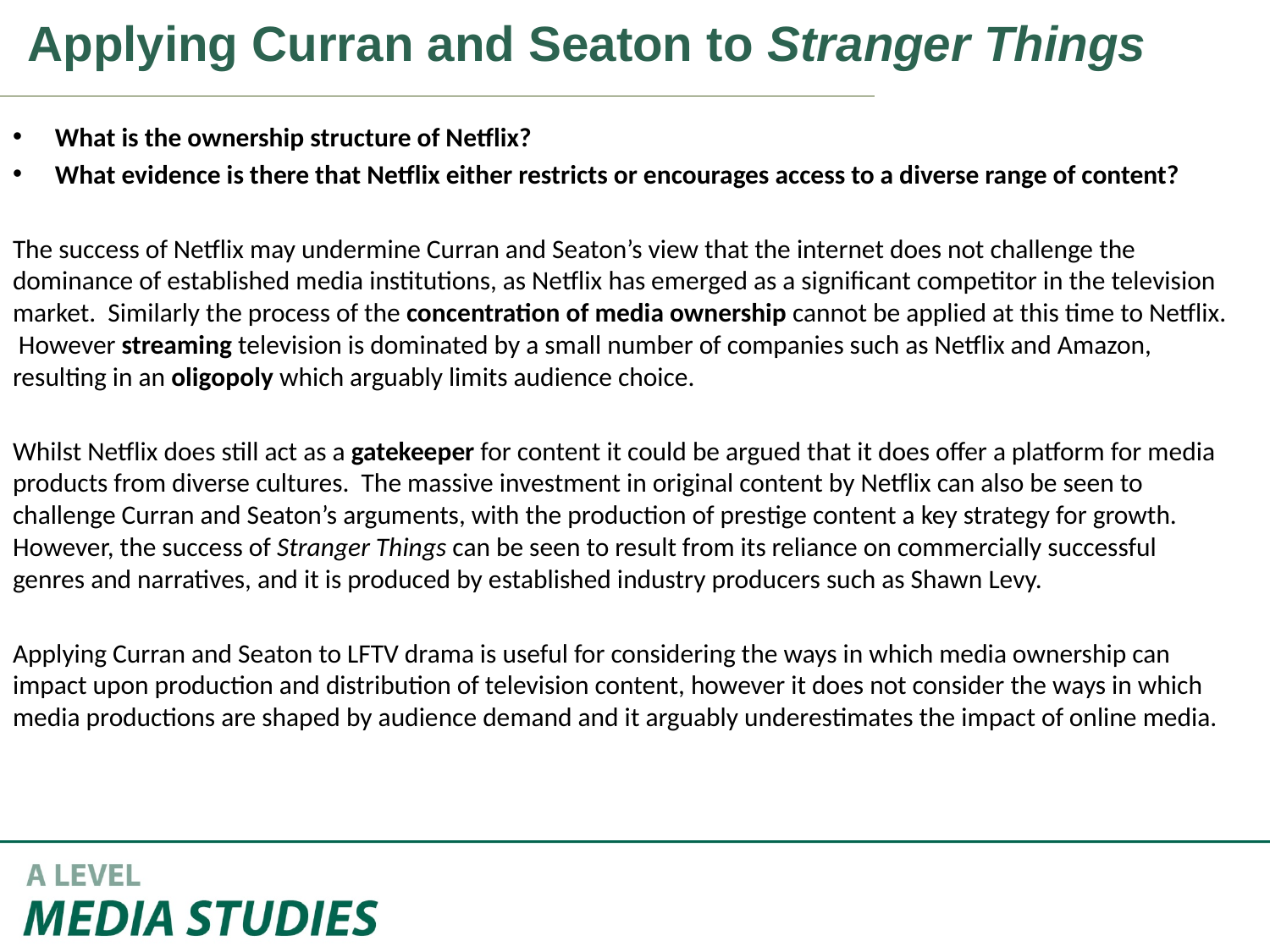

Applying Curran and Seaton to Stranger Things

What is the ownership structure of Netflix?
What evidence is there that Netflix either restricts or encourages access to a diverse range of content?

The success of Netflix may undermine Curran and Seaton’s view that the internet does not challenge the dominance of established media institutions, as Netflix has emerged as a significant competitor in the television market.  Similarly the process of the concentration of media ownership cannot be applied at this time to Netflix.  However streaming television is dominated by a small number of companies such as Netflix and Amazon, resulting in an oligopoly which arguably limits audience choice.

Whilst Netflix does still act as a gatekeeper for content it could be argued that it does offer a platform for media products from diverse cultures.  The massive investment in original content by Netflix can also be seen to challenge Curran and Seaton’s arguments, with the production of prestige content a key strategy for growth.  However, the success of Stranger Things can be seen to result from its reliance on commercially successful genres and narratives, and it is produced by established industry producers such as Shawn Levy.

Applying Curran and Seaton to LFTV drama is useful for considering the ways in which media ownership can impact upon production and distribution of television content, however it does not consider the ways in which media productions are shaped by audience demand and it arguably underestimates the impact of online media.